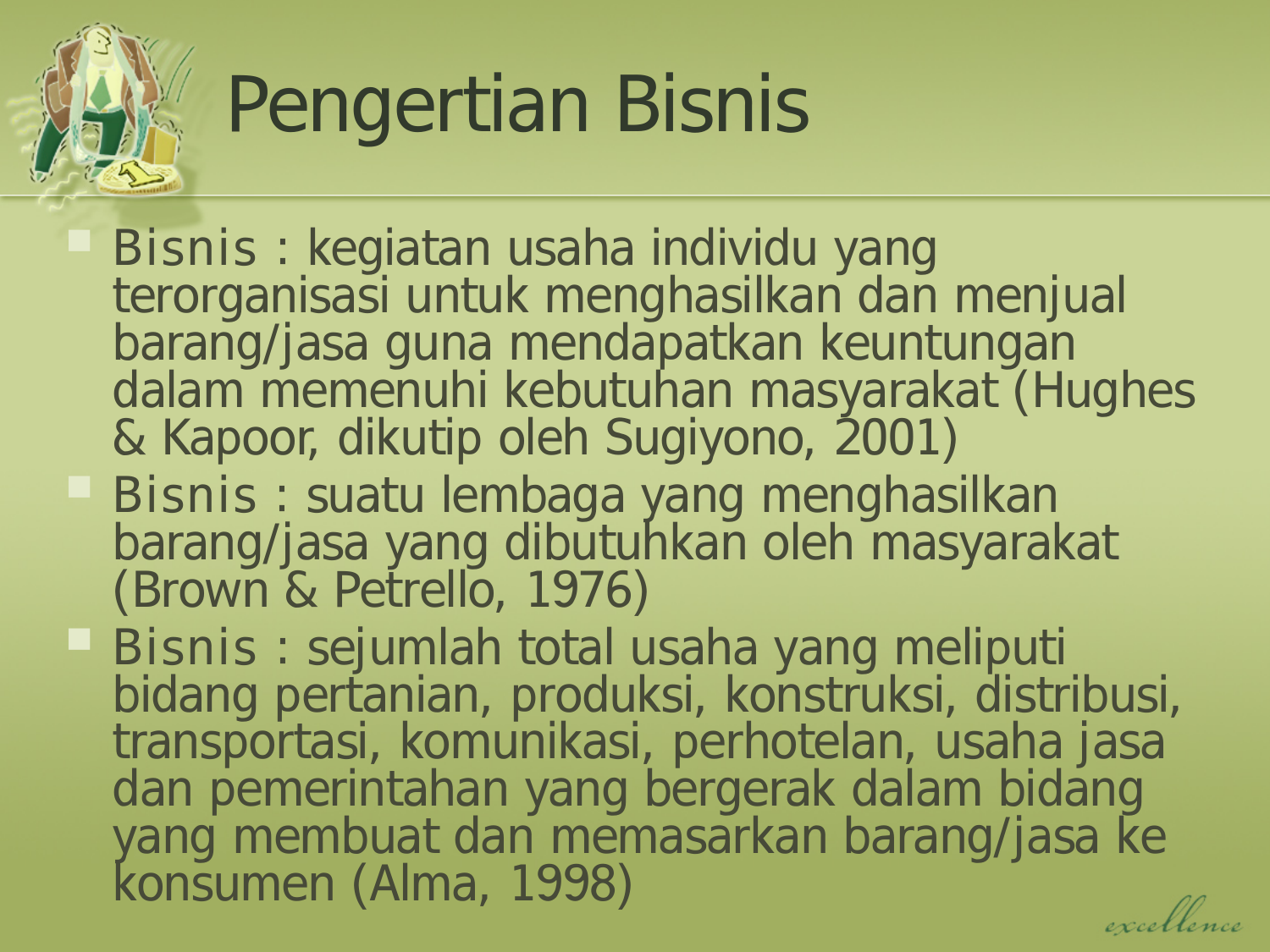

# Pengertian Bisnis
Bisnis : kegiatan usaha individu yang terorganisasi untuk menghasilkan dan menjual barang/jasa guna mendapatkan keuntungan dalam memenuhi kebutuhan masyarakat (Hughes & Kapoor, dikutip oleh Sugiyono, 2001)
Bisnis : suatu lembaga yang menghasilkan barang/jasa yang dibutuhkan oleh masyarakat (Brown & Petrello, 1976)
Bisnis : sejumlah total usaha yang meliputi bidang pertanian, produksi, konstruksi, distribusi, transportasi, komunikasi, perhotelan, usaha jasa dan pemerintahan yang bergerak dalam bidang yang membuat dan memasarkan barang/jasa ke konsumen (Alma, 1998)